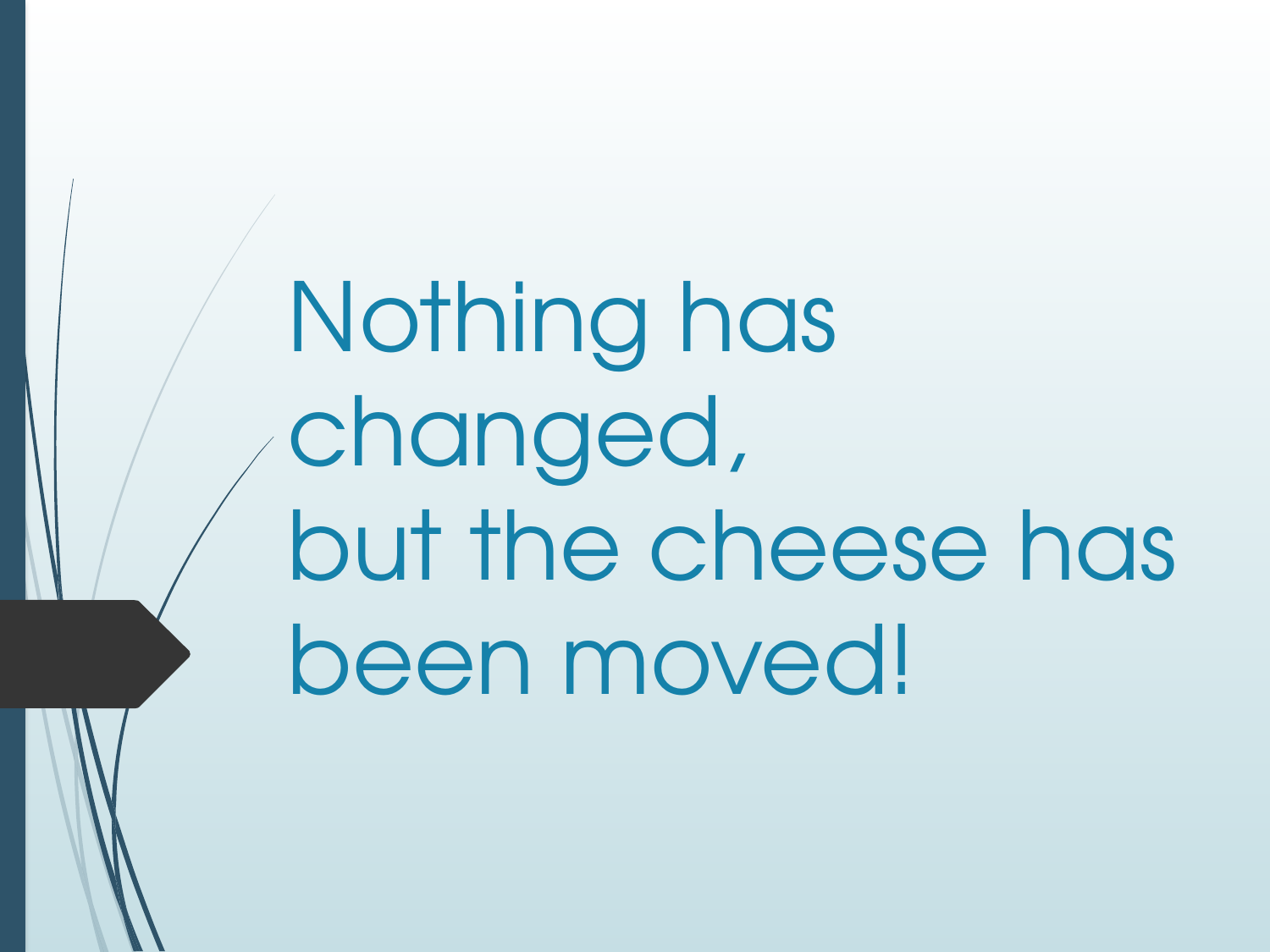

# Nothing has changed, but the cheese has been moved!